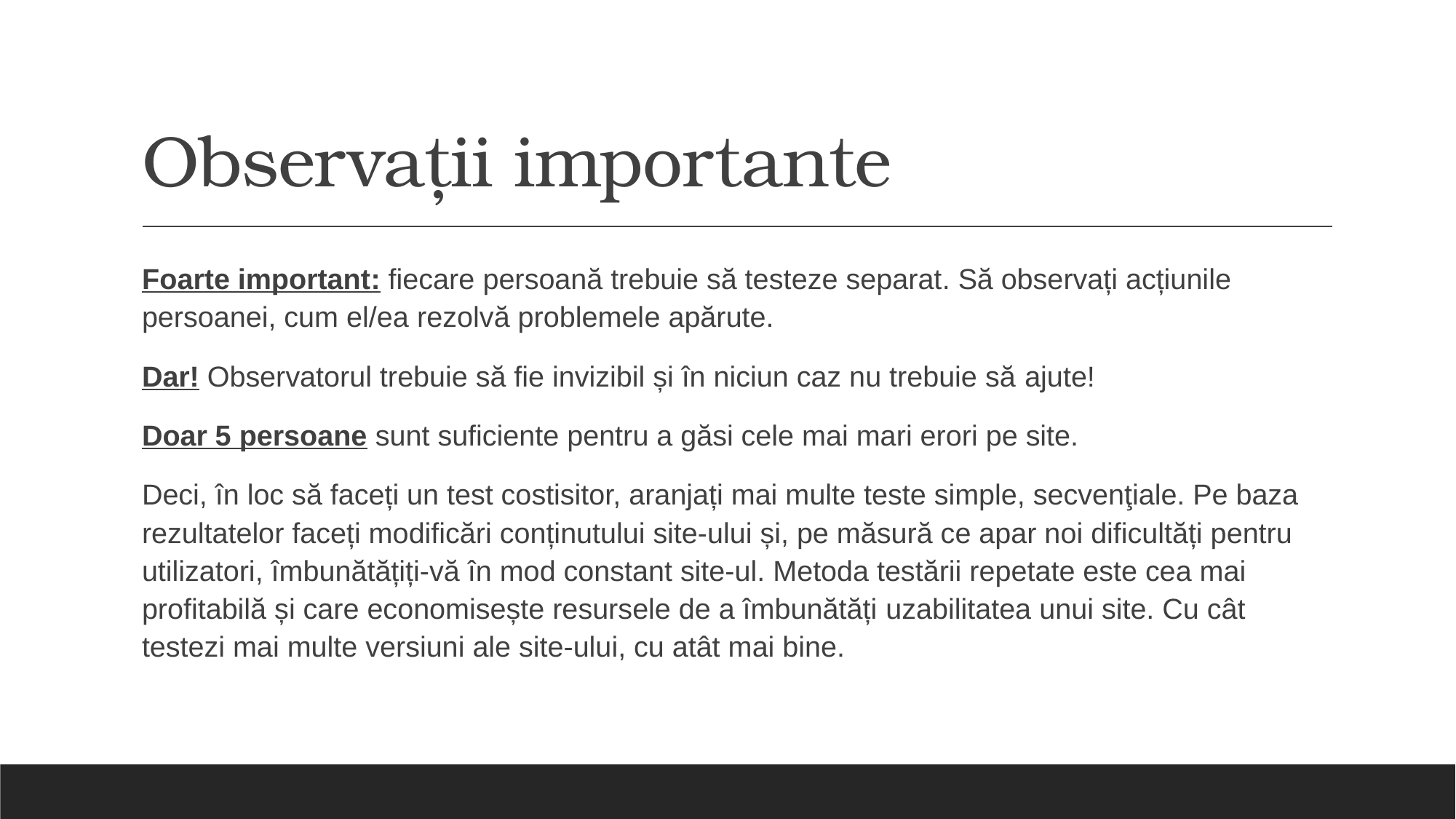

# Observații importante
Foarte important: fiecare persoană trebuie să testeze separat. Să observați acțiunile persoanei, cum el/ea rezolvă problemele apărute.
Dar! Observatorul trebuie să fie invizibil și în niciun caz nu trebuie să ajute!
Doar 5 persoane sunt suficiente pentru a găsi cele mai mari erori pe site.
Deci, în loc să faceți un test costisitor, aranjați mai multe teste simple, secvenţiale. Pe baza rezultatelor faceți modificări conținutului site-ului și, pe măsură ce apar noi dificultăți pentru utilizatori, îmbunătățiți-vă în mod constant site-ul. Metoda testării repetate este cea mai profitabilă și care economisește resursele de a îmbunătăți uzabilitatea unui site. Cu cât testezi mai multe versiuni ale site-ului, cu atât mai bine.